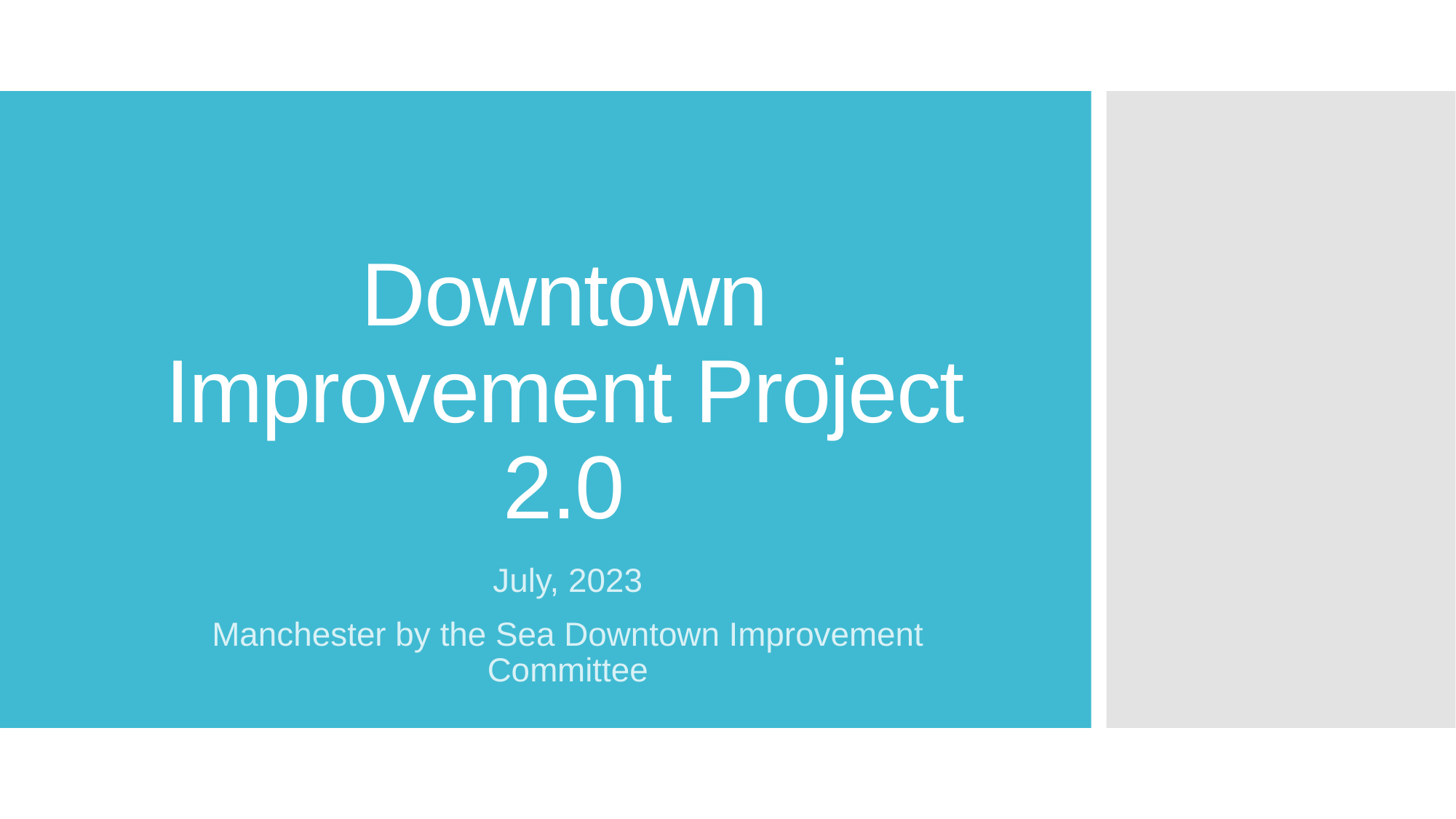

# Downtown Improvement Project 2.0
July, 2023
Manchester by the Sea Downtown Improvement Committee